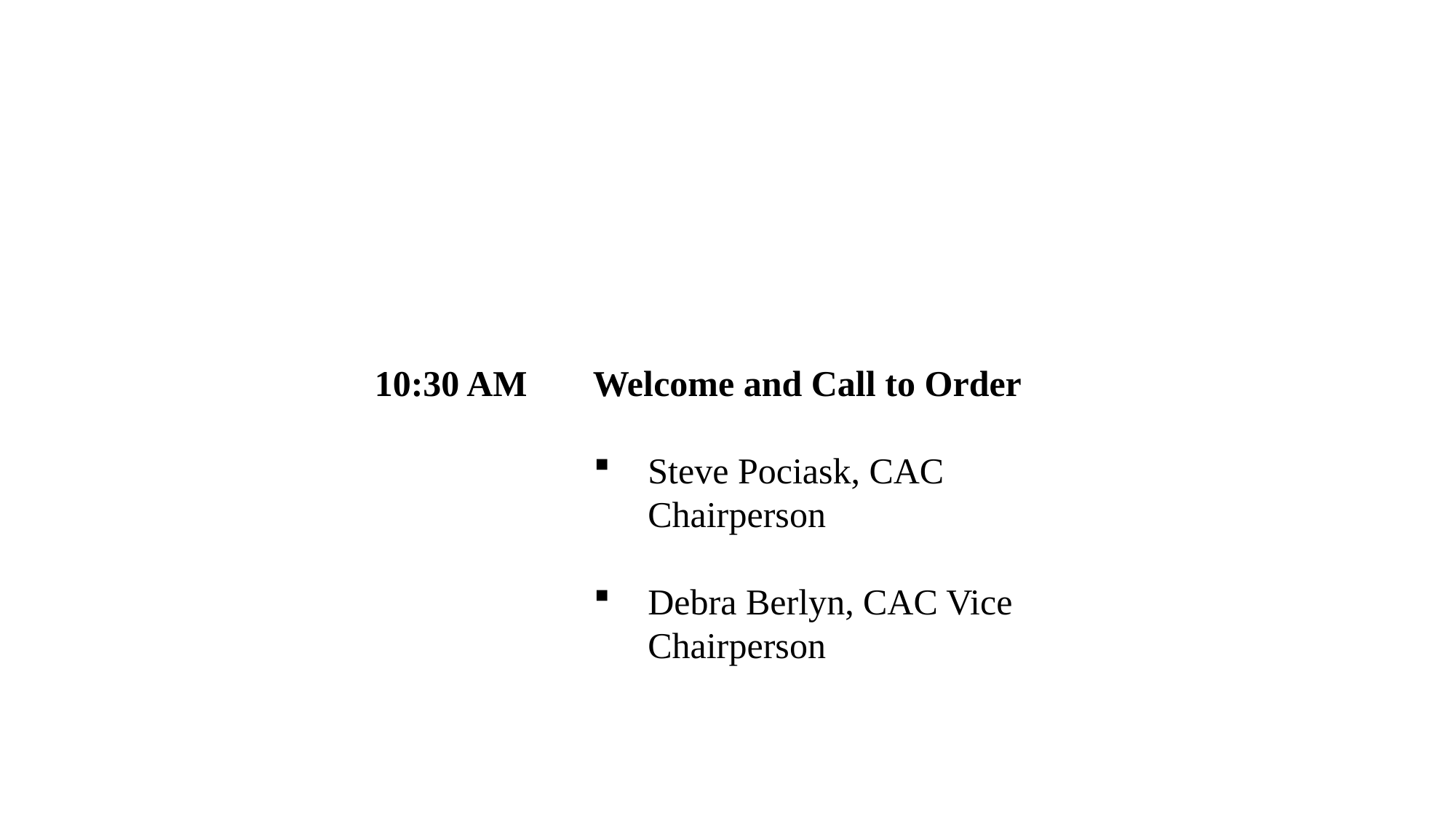

10:30 AM		Welcome and Call to Order

Steve Pociask, CAC Chairperson

Debra Berlyn, CAC Vice Chairperson